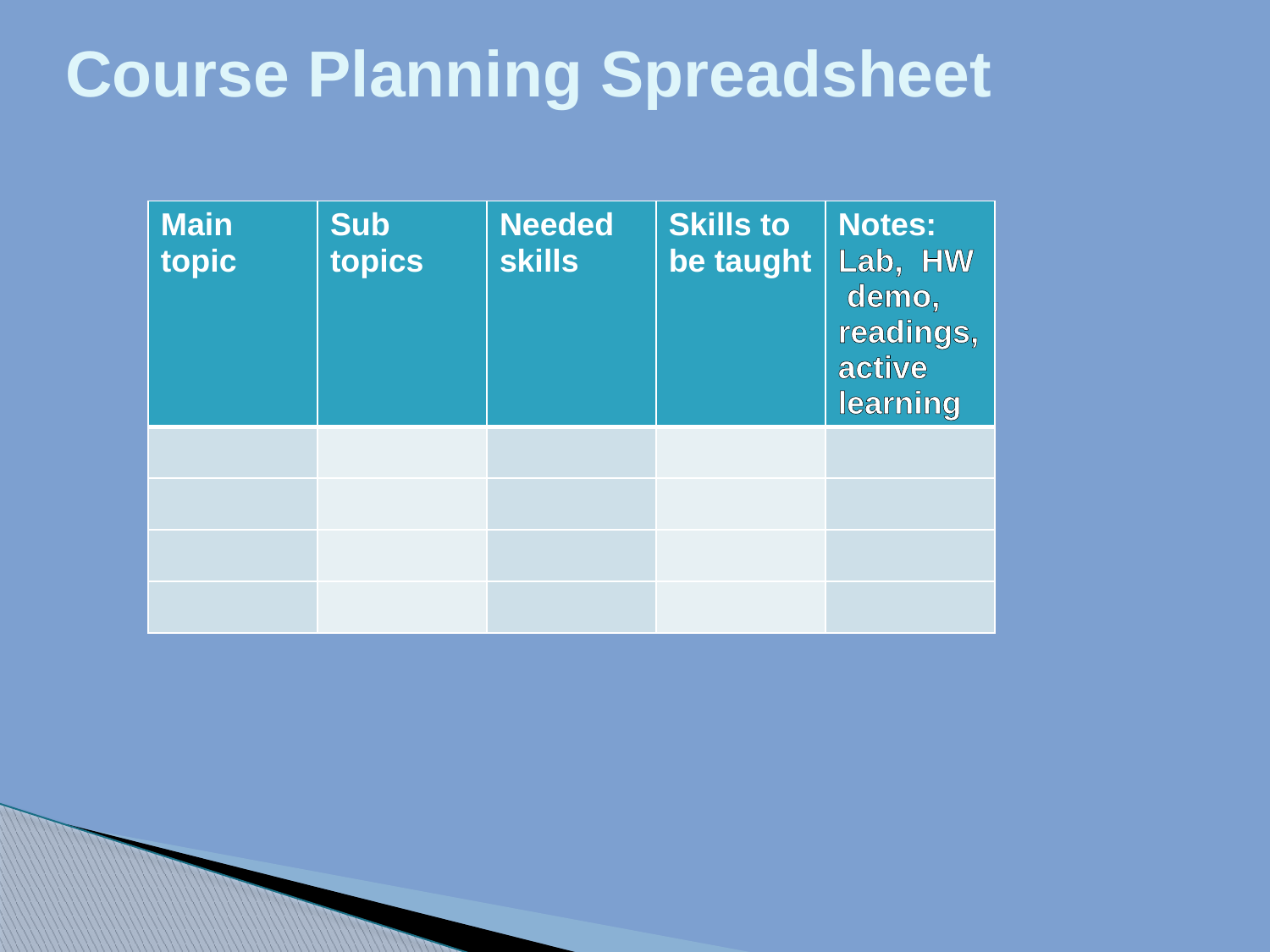

# Course Planning Spreadsheet
| Main topic | Sub topics | Needed skills | Skills to be taught | Notes: Lab, HW demo, readings, active learning |
| --- | --- | --- | --- | --- |
|  |  |  |  |  |
|  |  |  |  |  |
|  |  |  |  |  |
|  |  |  |  |  |